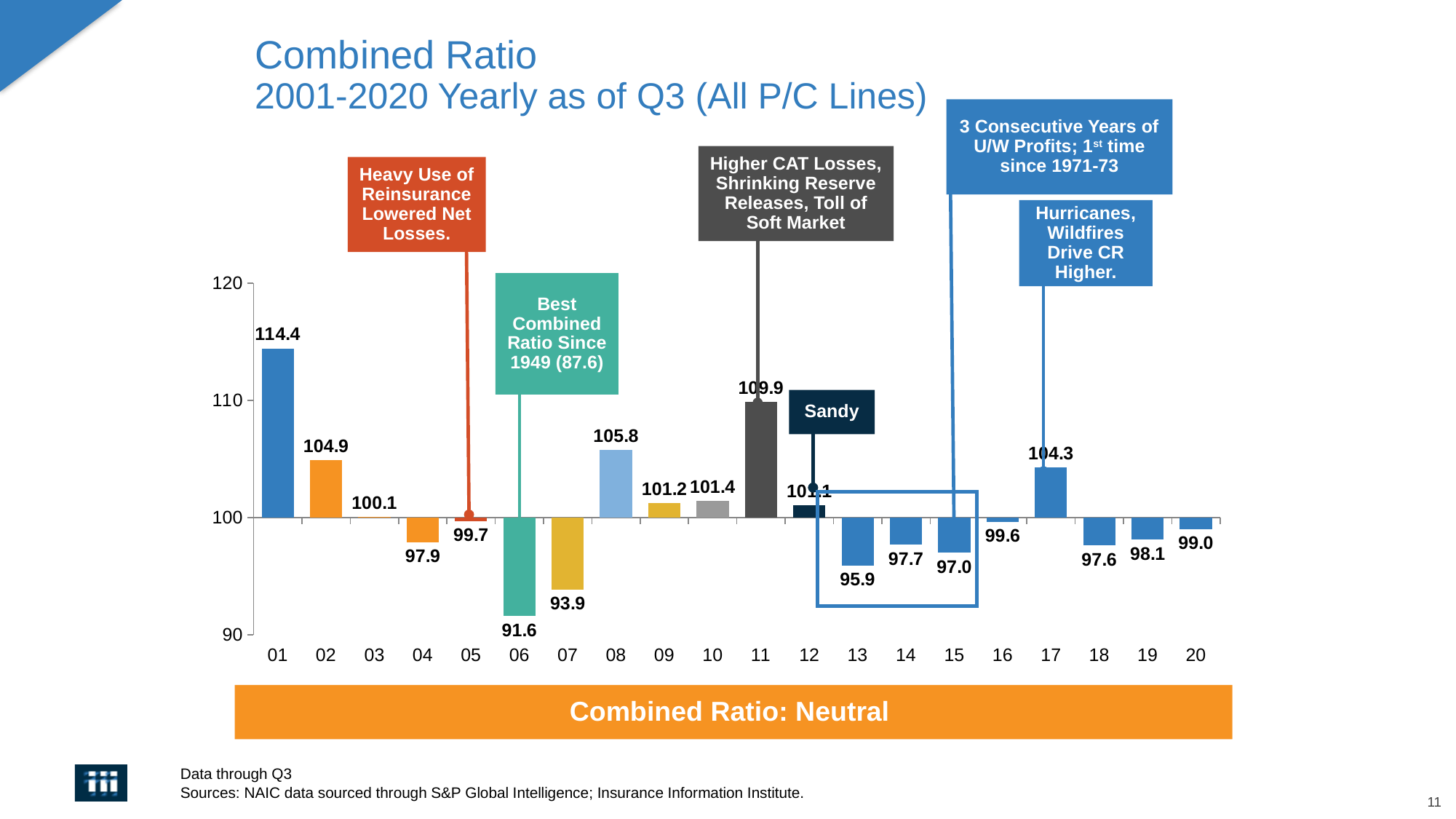

# Combined Ratio 2001-2020 Yearly as of Q3 (All P/C Lines)
3 Consecutive Years of U/W Profits; 1st time since 1971-73
Higher CAT Losses, Shrinking Reserve Releases, Toll of Soft Market
Heavy Use of Reinsurance Lowered Net Losses.
Hurricanes, Wildfires Drive CR Higher.

### Chart

| Category |  |
|---|---|
| 01 | 114.4380495 |
| 02 | 104.9406454 |
| 03 | 100.0839631 |
| 04 | 97.8906537 |
| 05 | 99.7027808 |
| 06 | 91.5898284 |
| 07 | 93.8711683 |
| 08 | 105.7502465 |
| 09 | 101.2353412 |
| 10 | 101.4208336 |
| 11 | 109.8568657 |
| 12 | 101.071572 |
| 13 | 95.9300988 |
| 14 | 97.6730904 |
| 15 | 97.0015488 |
| 16 | 99.6185263 |
| 17 | 104.2731449 |
| 18 | 97.6154341 |
| 19 | 98.118518 |
| 20 | 99.0245833 |
Best Combined Ratio Since 1949 (87.6)
Sandy

Combined Ratio: Neutral

Data through Q3
Sources: NAIC data sourced through S&P Global Intelligence; Insurance Information Institute.